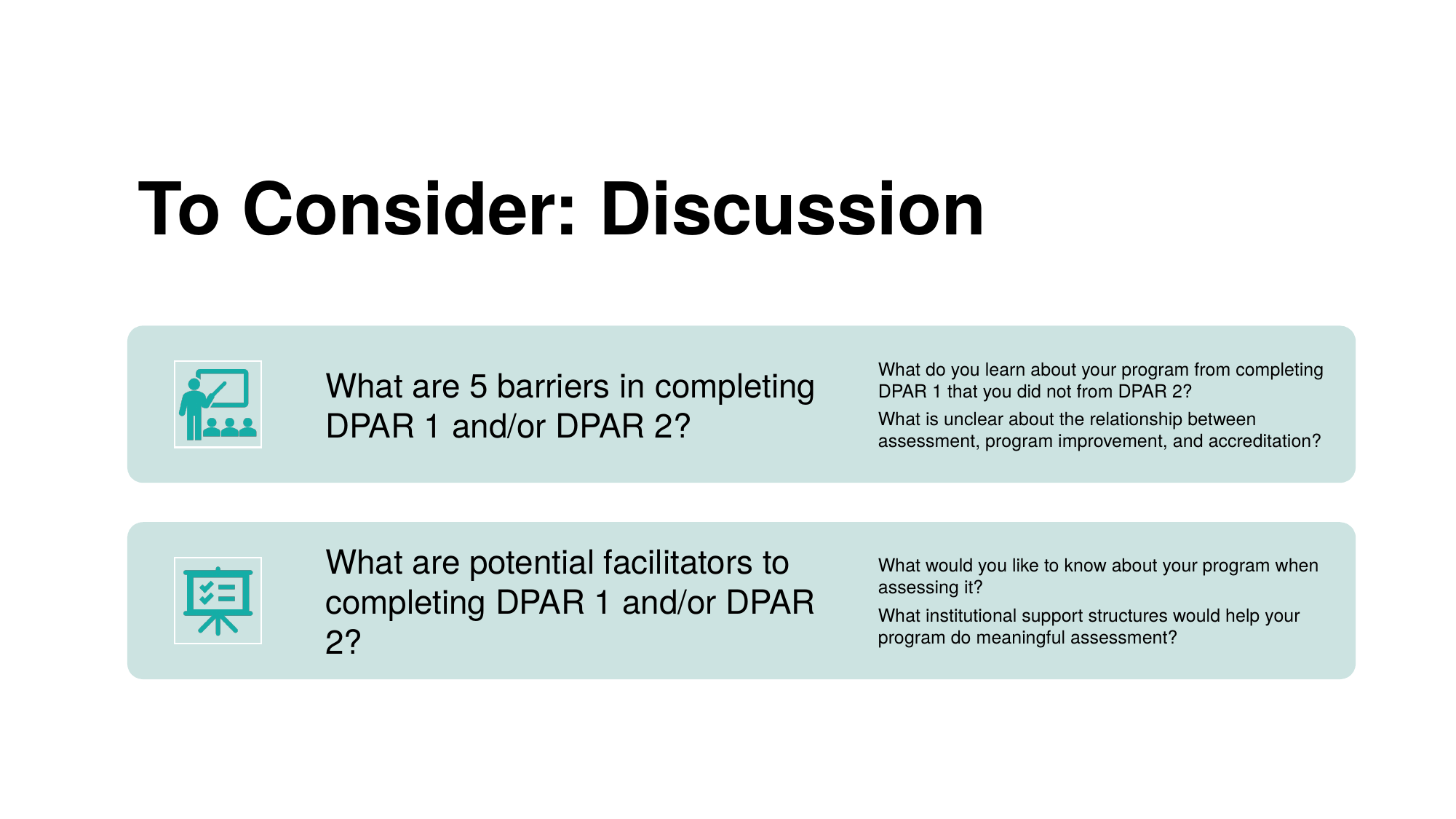

# To Consider: Discussion
What are 5 barriers in completing DPAR 1 and/or DPAR 2?
What do you learn about your program from completing DPAR 1 that you did not from DPAR 2?
What is unclear about the relationship between assessment, program improvement, and accreditation?
What are potential facilitators to completing DPAR 1 and/or DPAR 2?
What would you like to know about your program when assessing it?
What institutional support structures would help your program do meaningful assessment?